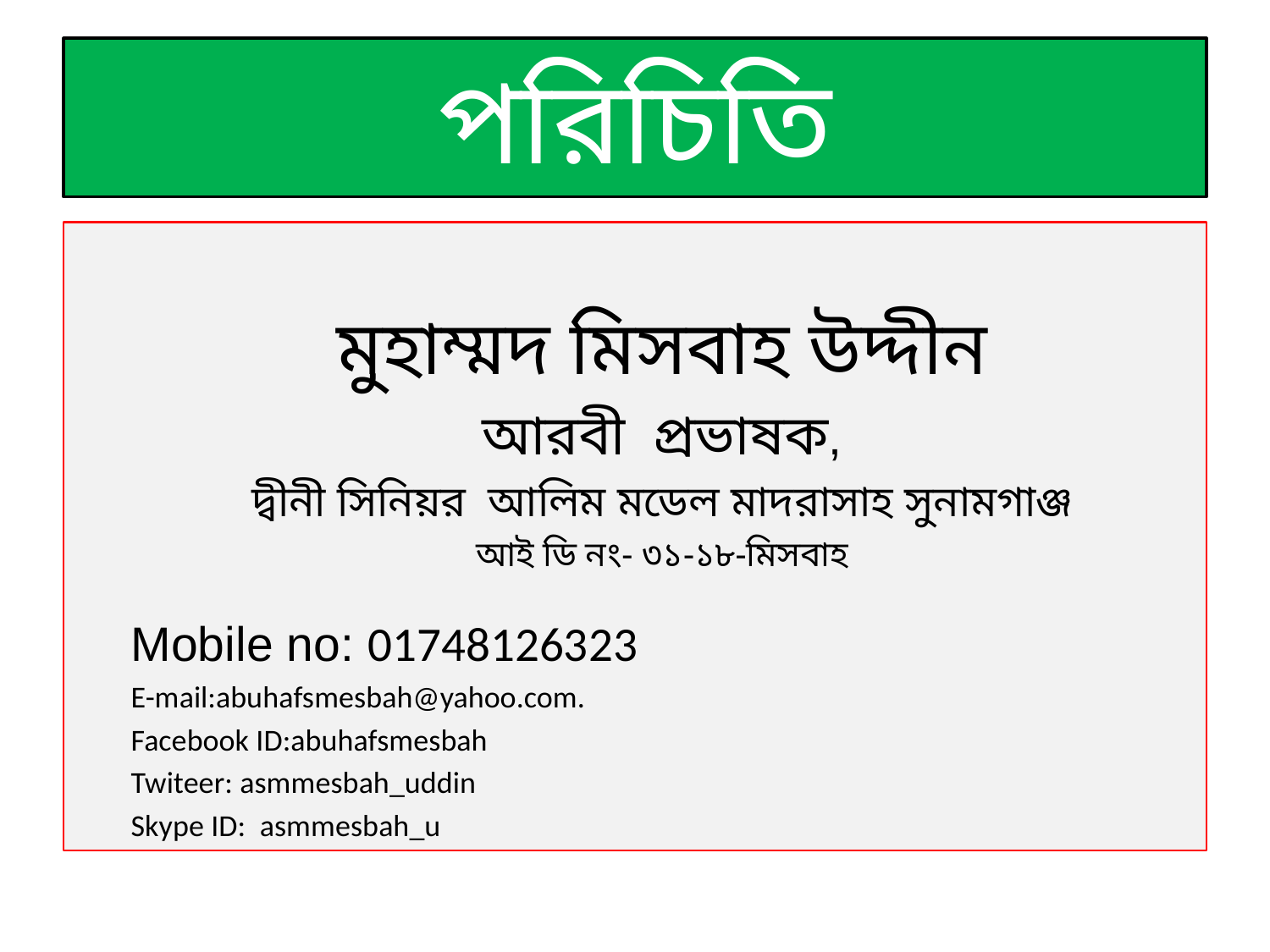

# পরিচিতি

মুহাম্মদ মিসবাহ উদ্দীন
আরবী  প্রভাষক,
দ্বীনী সিনিয়র  আলিম মডেল মাদরাসাহ সুনামগাঞ্জ
আই ডি নং- ৩১-১৮-মিসবাহ

Mobile no: 01748126323
E-mail:abuhafsmesbah@yahoo.com.
Facebook ID:abuhafsmesbah
Twiteer: asmmesbah_uddin
Skype ID:  asmmesbah_u